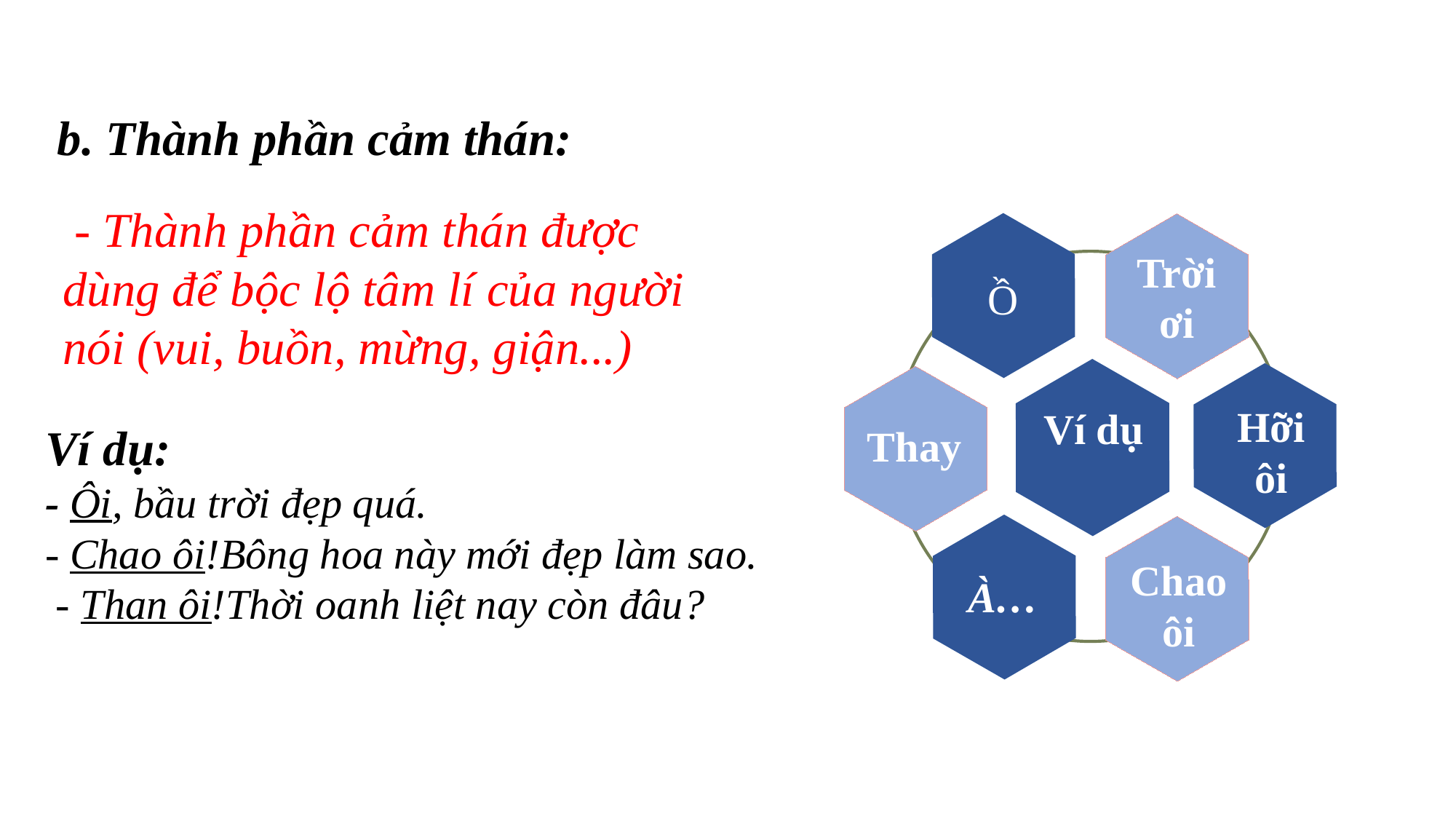

b. Thành phần cảm thán:
 - Thành phần cảm thán được dùng để bộc lộ tâm lí của người nói (vui, buồn, mừng, giận...)

Trời ơi

Ồ

Hỡi ôi
Ví dụ
Ví dụ:
- Ôi, bầu trời đẹp quá.
- Chao ôi!Bông hoa này mới đẹp làm sao.
 - Than ôi!Thời oanh liệt nay còn đâu?
Thay

Chao ôi
À…